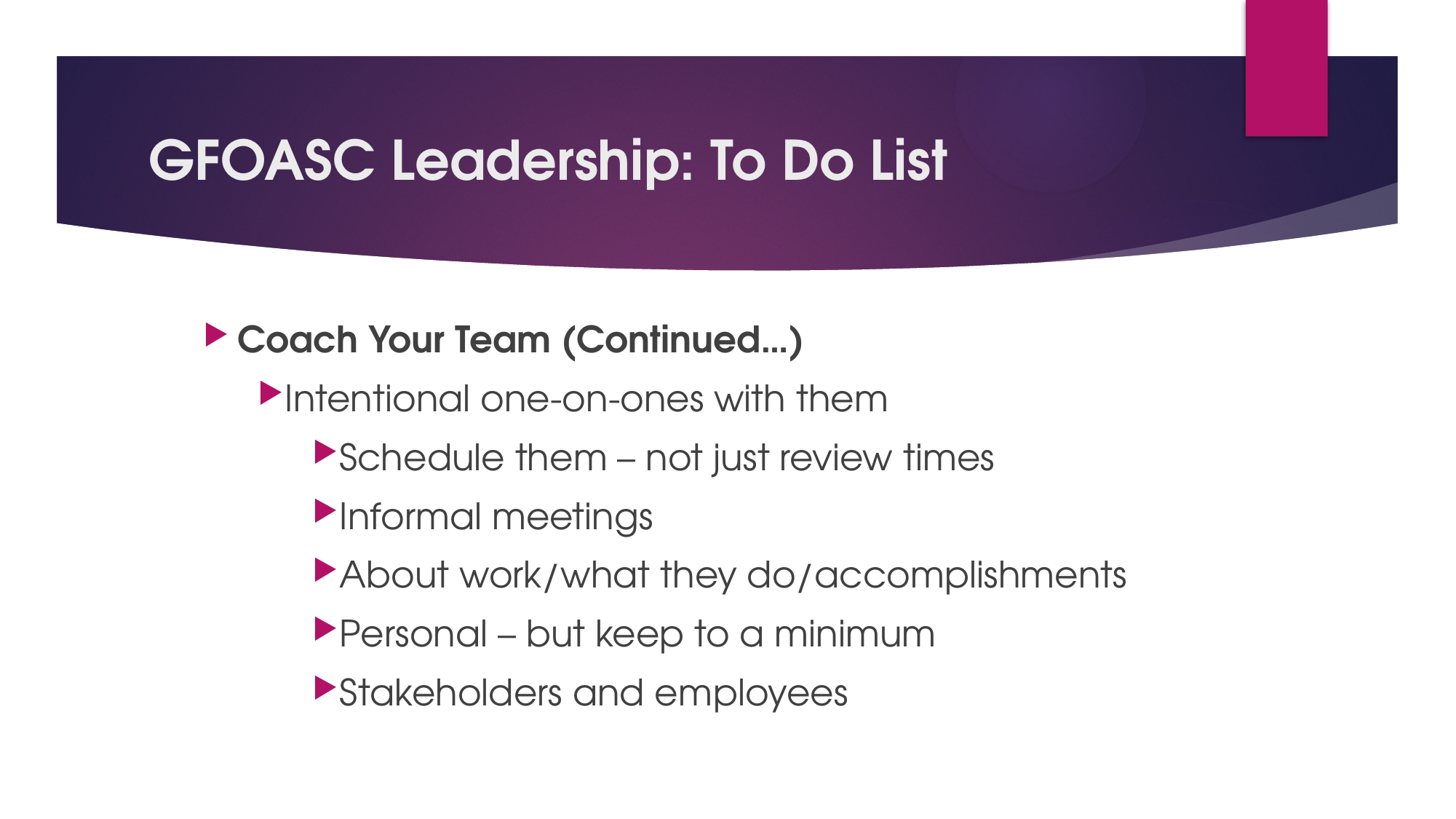

# GFOASC Leadership: To Do List
Coach Your Team (Continued…)
Intentional one-on-ones with them
Schedule them – not just review times
Informal meetings
About work/what they do/accomplishments
Personal – but keep to a minimum
Stakeholders and employees